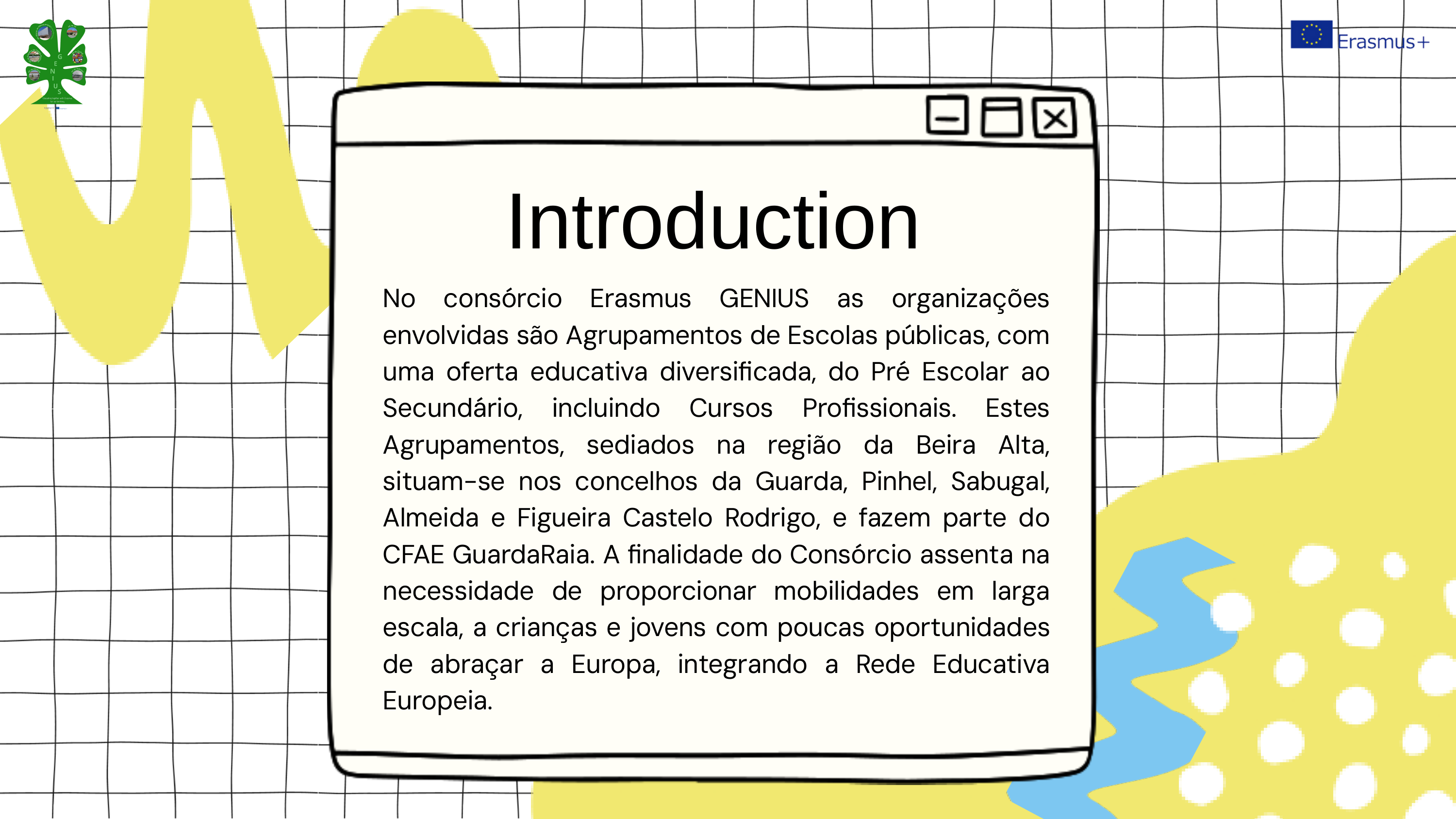

Introduction

No consórcio Erasmus GENIUS as organizações envolvidas são Agrupamentos de Escolas públicas, com uma oferta educativa diversificada, do Pré Escolar ao Secundário, incluindo Cursos Profissionais. Estes Agrupamentos, sediados na região da Beira Alta, situam-se nos concelhos da Guarda, Pinhel, Sabugal, Almeida e Figueira Castelo Rodrigo, e fazem parte do CFAE GuardaRaia. A finalidade do Consórcio assenta na necessidade de proporcionar mobilidades em larga escala, a crianças e jovens com poucas oportunidades de abraçar a Europa, integrando a Rede Educativa Europeia.